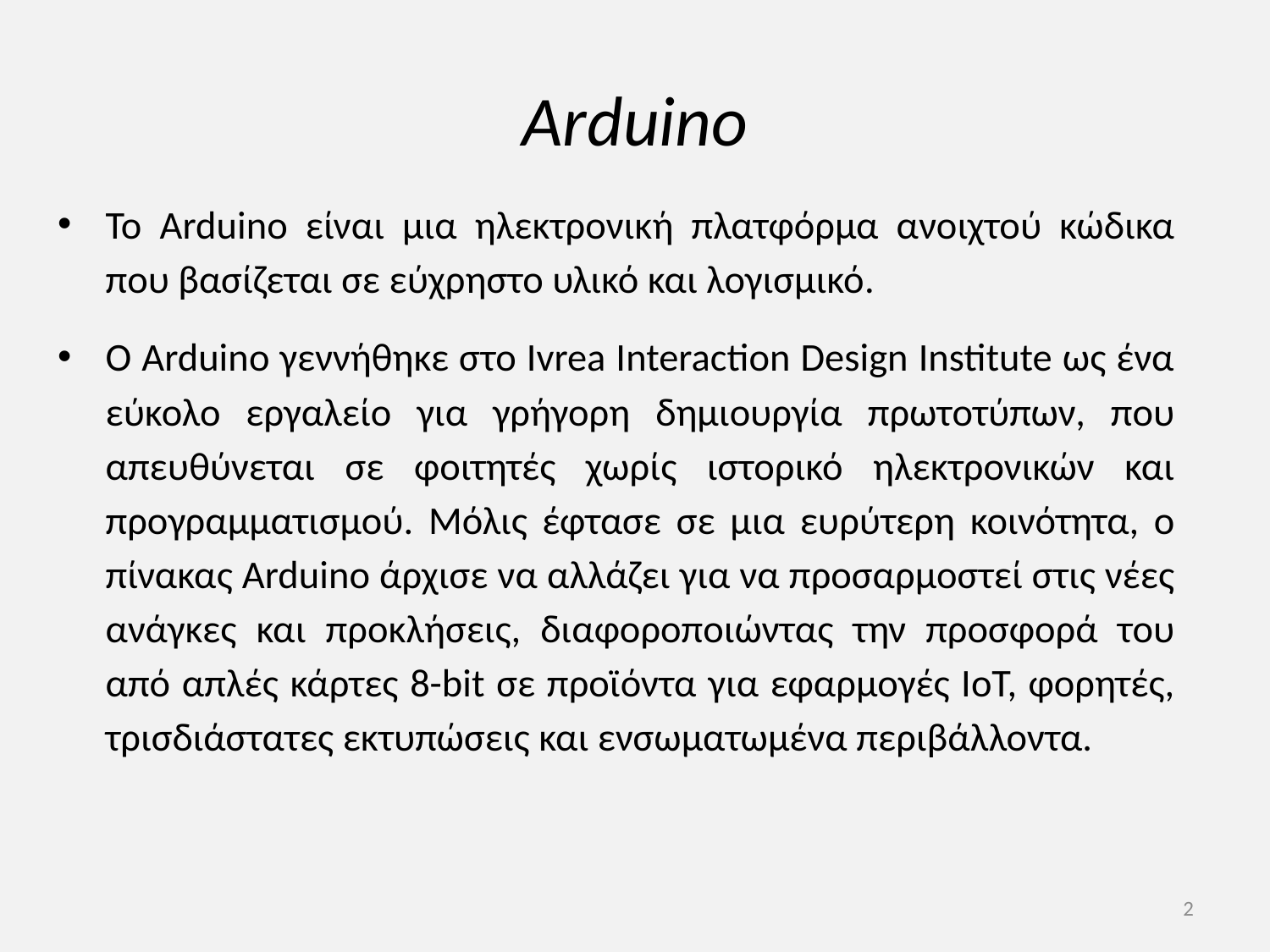

# Arduino
Το Arduino είναι μια ηλεκτρονική πλατφόρμα ανοιχτού κώδικα που βασίζεται σε εύχρηστο υλικό και λογισμικό.
Ο Arduino γεννήθηκε στο Ivrea Interaction Design Institute ως ένα εύκολο εργαλείο για γρήγορη δημιουργία πρωτοτύπων, που απευθύνεται σε φοιτητές χωρίς ιστορικό ηλεκτρονικών και προγραμματισμού. Μόλις έφτασε σε μια ευρύτερη κοινότητα, ο πίνακας Arduino άρχισε να αλλάζει για να προσαρμοστεί στις νέες ανάγκες και προκλήσεις, διαφοροποιώντας την προσφορά του από απλές κάρτες 8-bit σε προϊόντα για εφαρμογές IoT, φορητές, τρισδιάστατες εκτυπώσεις και ενσωματωμένα περιβάλλοντα.

2